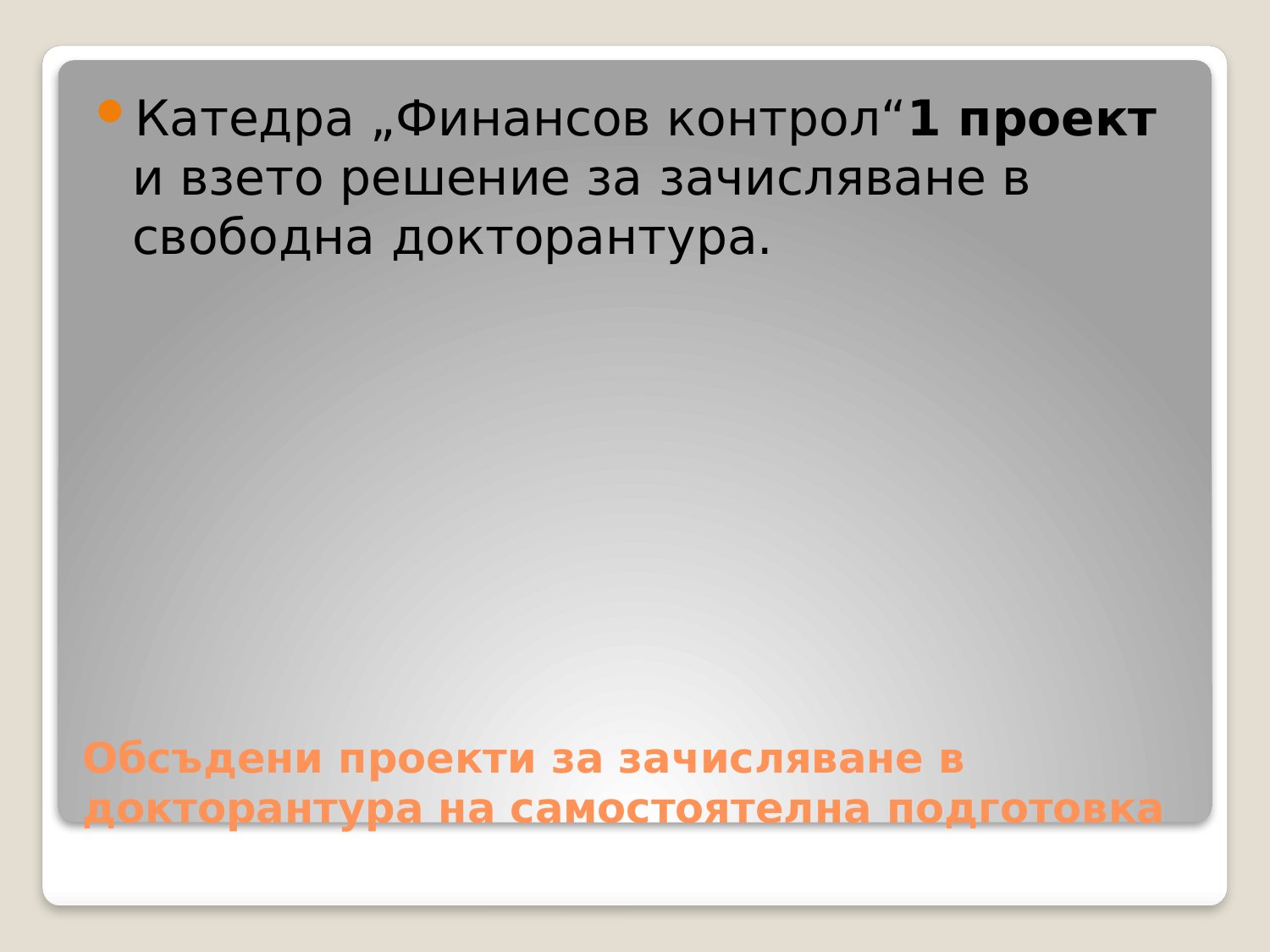

Катедра „Финансов контрол“1 проект и взето решение за зачисляване в свободна докторантура.
# Обсъдени проекти за зачисляване в докторантура на самостоятелна подготовка